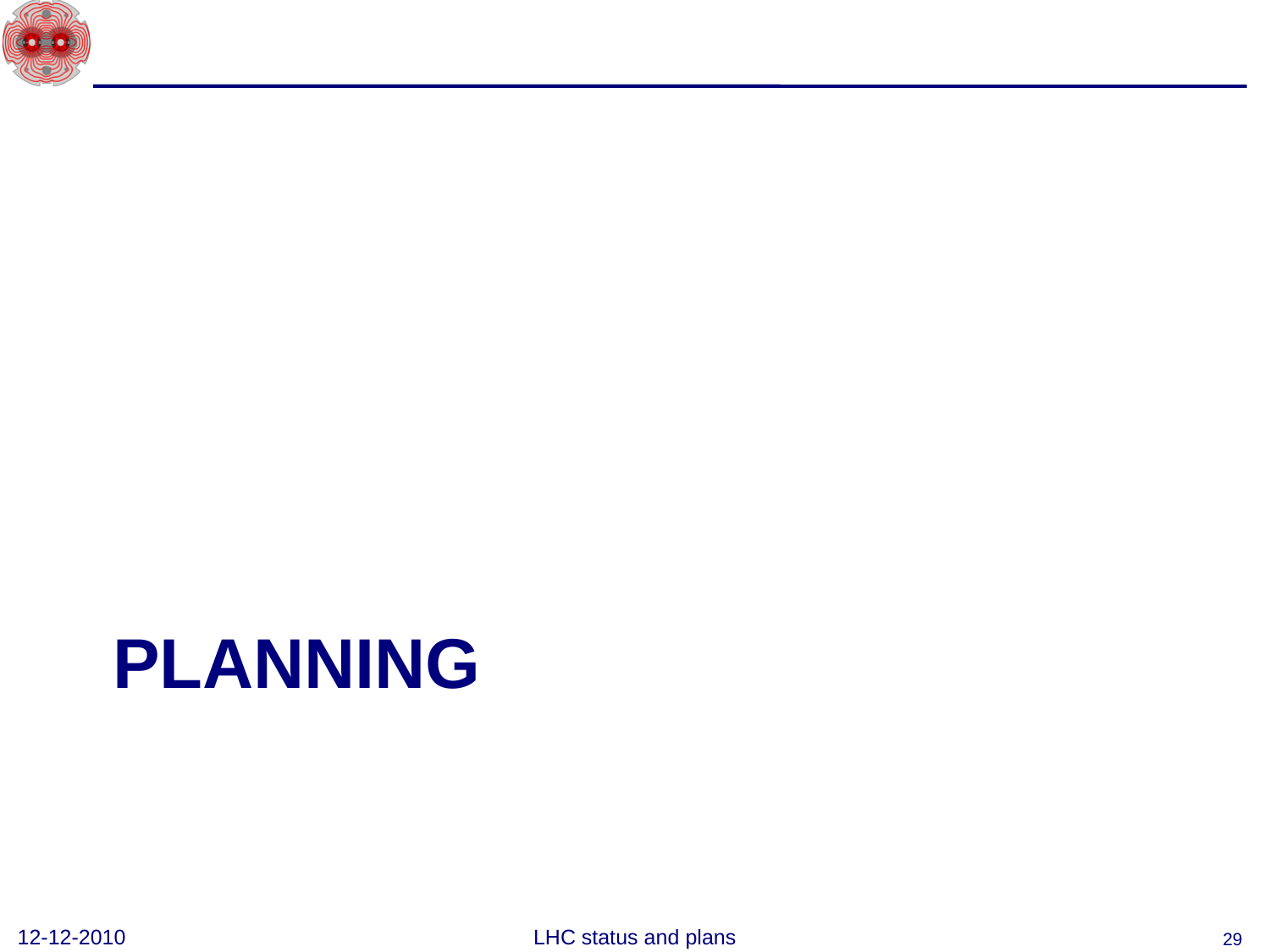

# PLANNING
12-12-2010
LHC status and plans
29